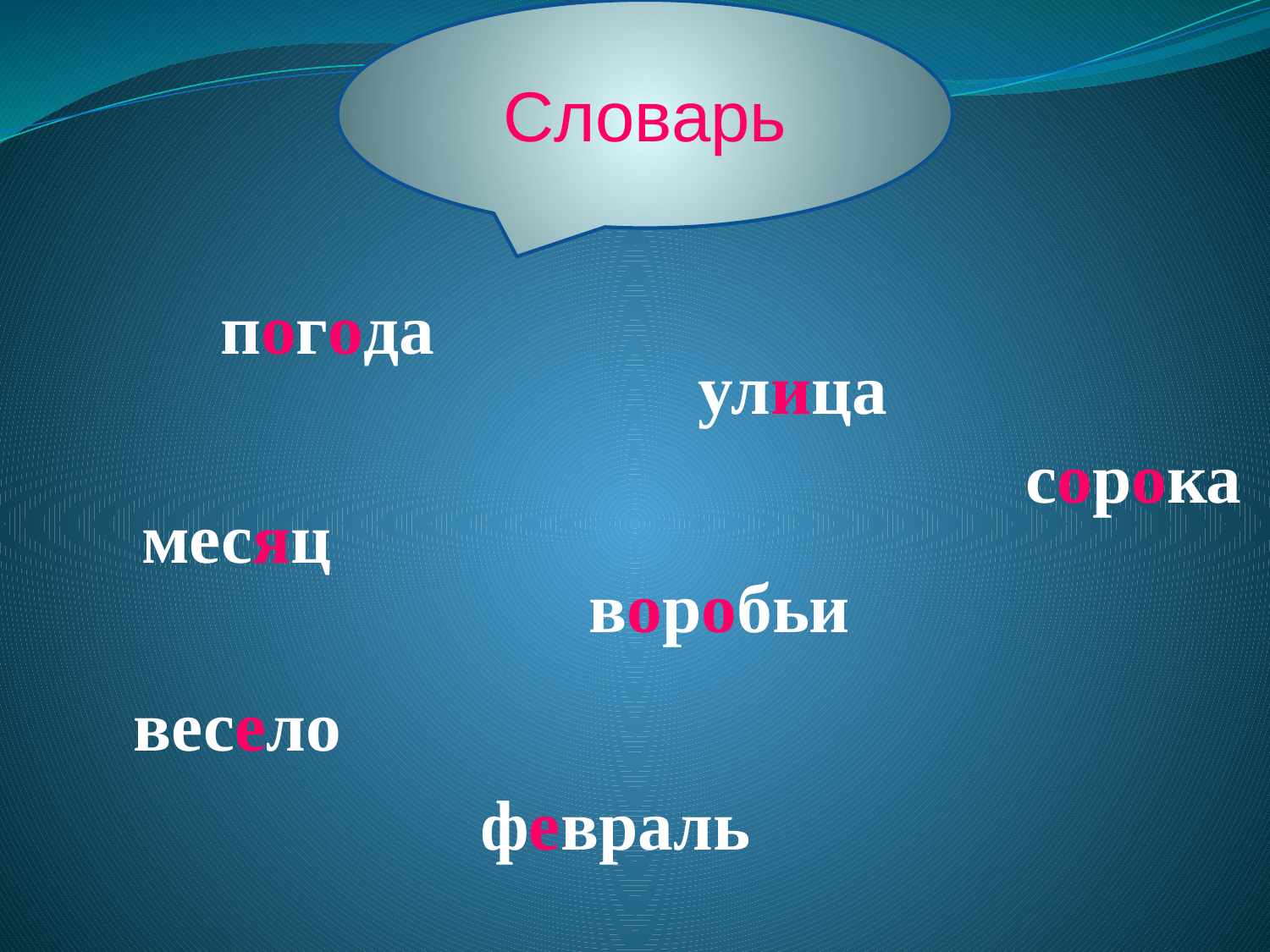

Словарь
погода
улица
сорока
месяц
воробьи
весело
февраль